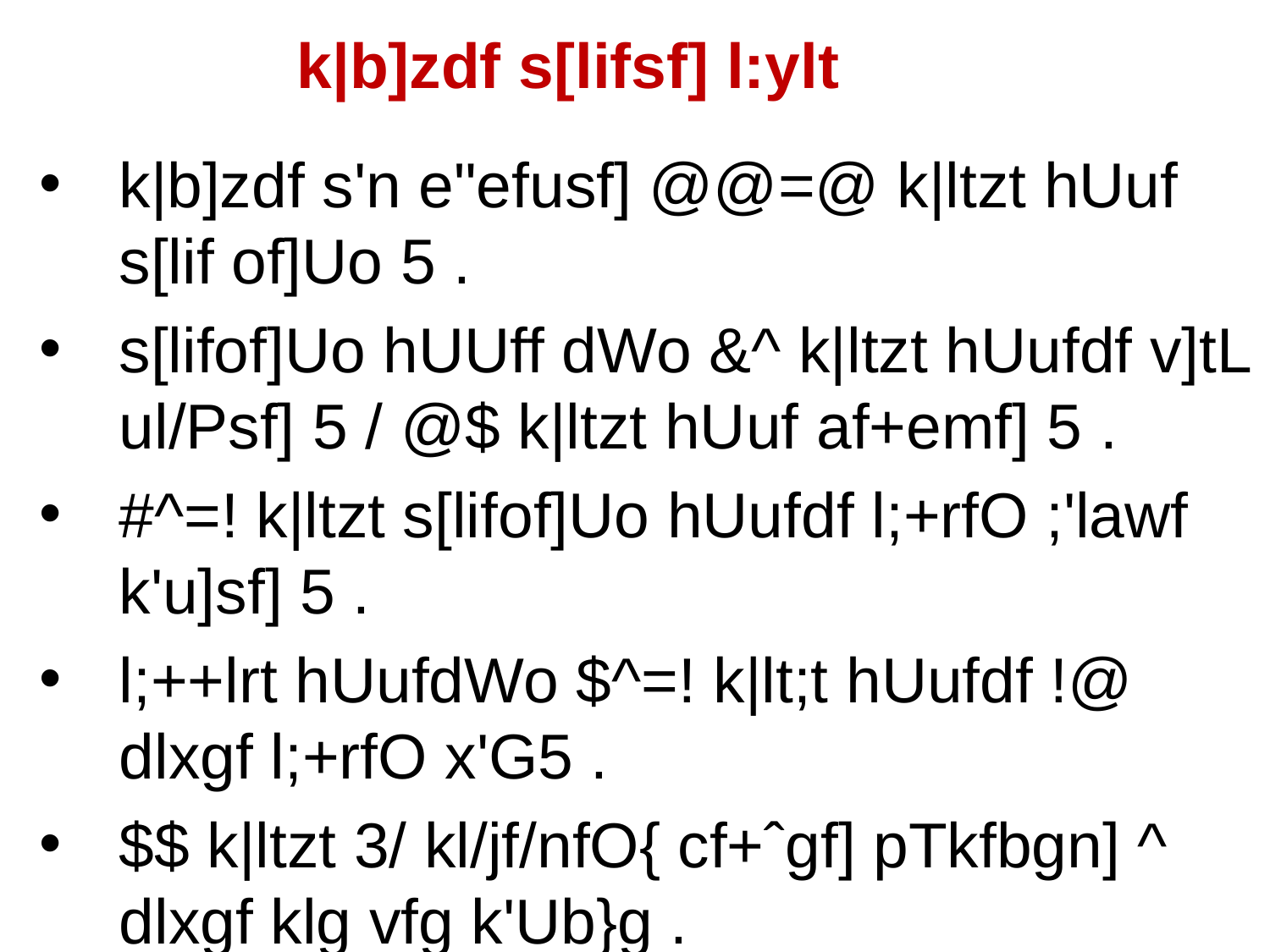

# k|b]zdf s[lifsf] l:ylt
k|b]zdf s'n e"efusf] @@=@ k|ltzt hUuf s[lif of]Uo 5 .
s[lifof]Uo hUUff dWo &^ k|ltzt hUufdf v]tL ul/Psf] 5 / @$ k|ltzt hUuf af+emf] 5 .
#^=! k|ltzt s[lifof]Uo hUufdf l;+rfO ;'lawf k'u]sf] 5 .
l;++lrt hUufdWo $^=! k|lt;t hUufdf !@ dlxgf l;+rfO x'G5 .
$$ k|ltzt 3/ kl/jf/nfO{ cf+ˆgf] pTkfbgn] ^ dlxgf klg vfg k'Ub}g .
!* k|ltzt 3/ kl/jf/ df};dL vfB c;'/Iffsf] l:yltdf 5g .